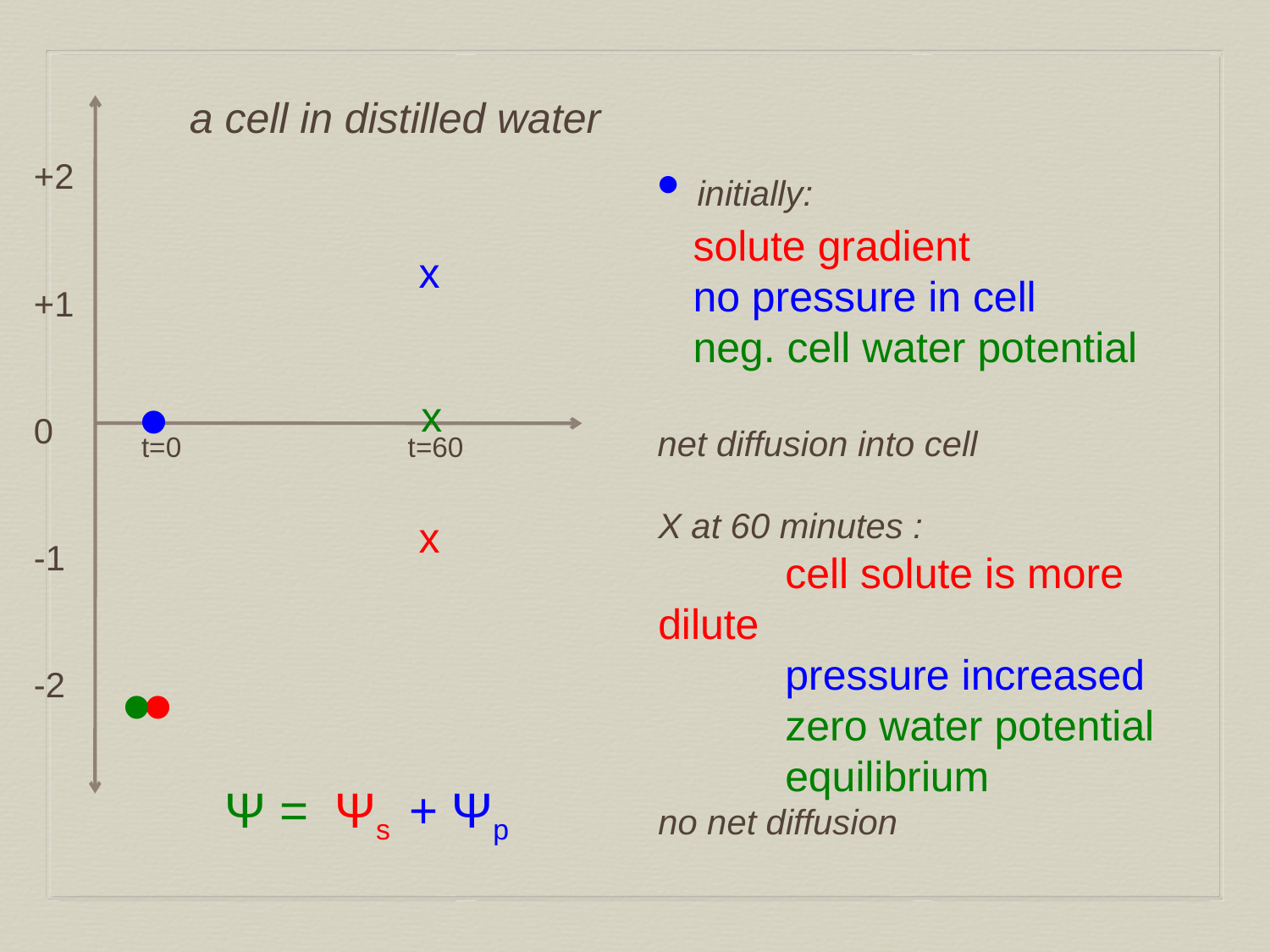

a cell in distilled water
• initially:
   solute gradient
   no pressure in cell
   neg. cell water potential
net diffusion into cell

+2

+1

0

-1

-2
x
•
x
t=0                             t=60
x
X at 60 minutes :
	cell solute is more dilute
	pressure increased
	zero water potential 	equilibrium
no net diffusion

•
•
Ψ =
 Ψs
 + Ψp